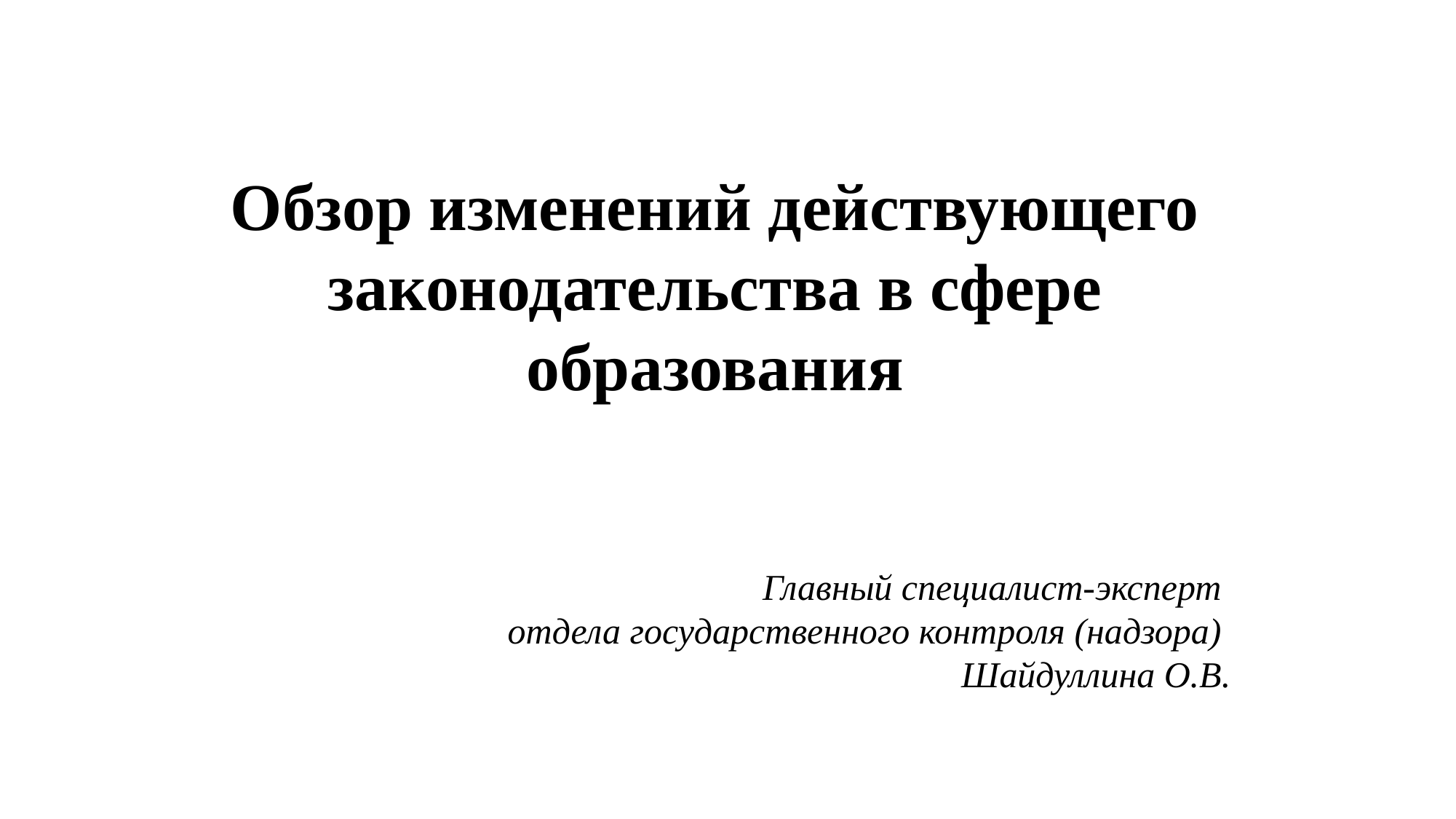

Обзор изменений действующего законодательства в сфере образования

Главный специалист-эксперт
отдела государственного контроля (надзора)
Шайдуллина О.В.